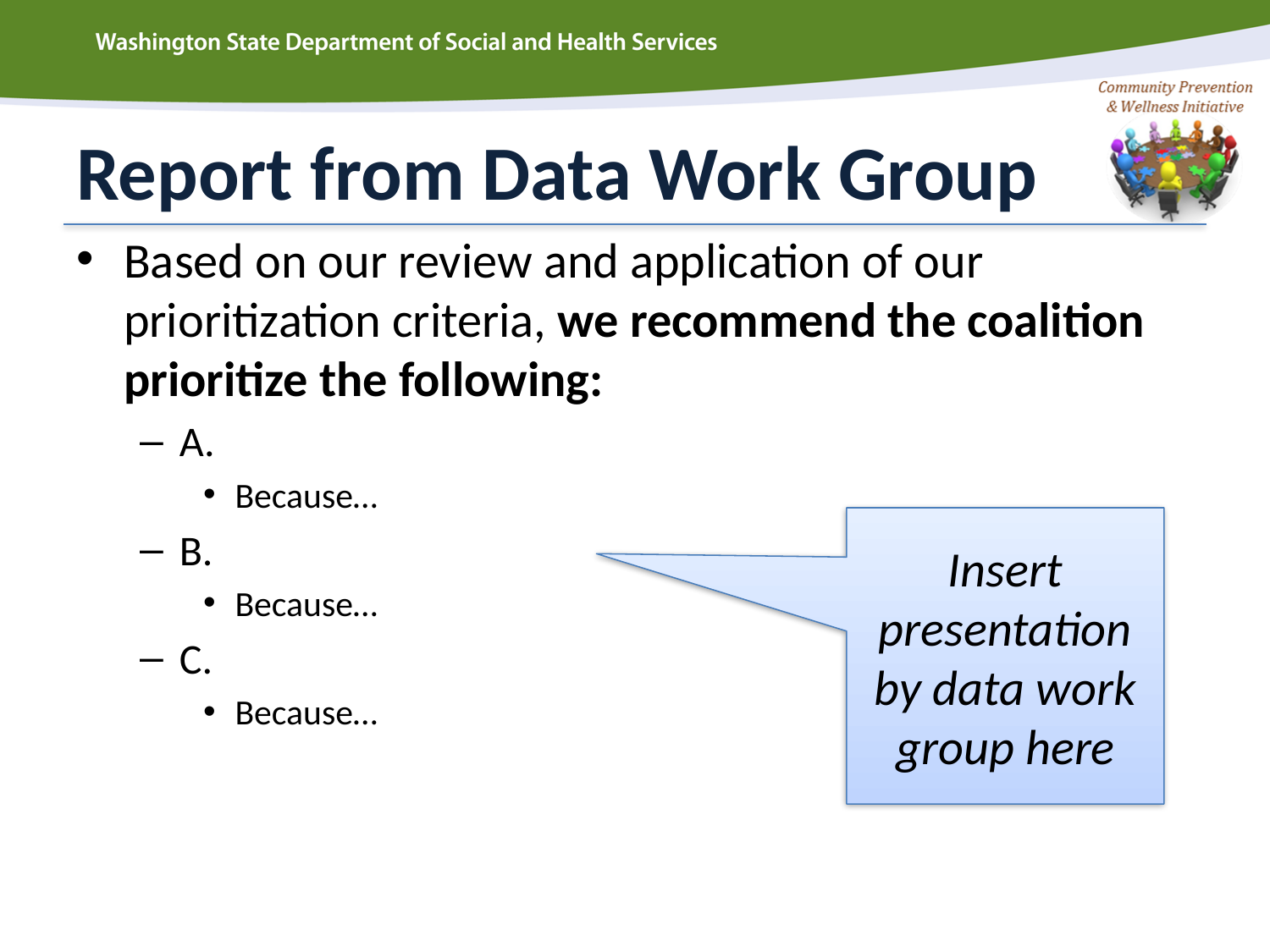

# Report from Data Work Group
Based on our review and application of our prioritization criteria, we recommend the coalition prioritize the following:
A.
Because…
B.
Because…
C.
Because…

Insert presentation by data work group here